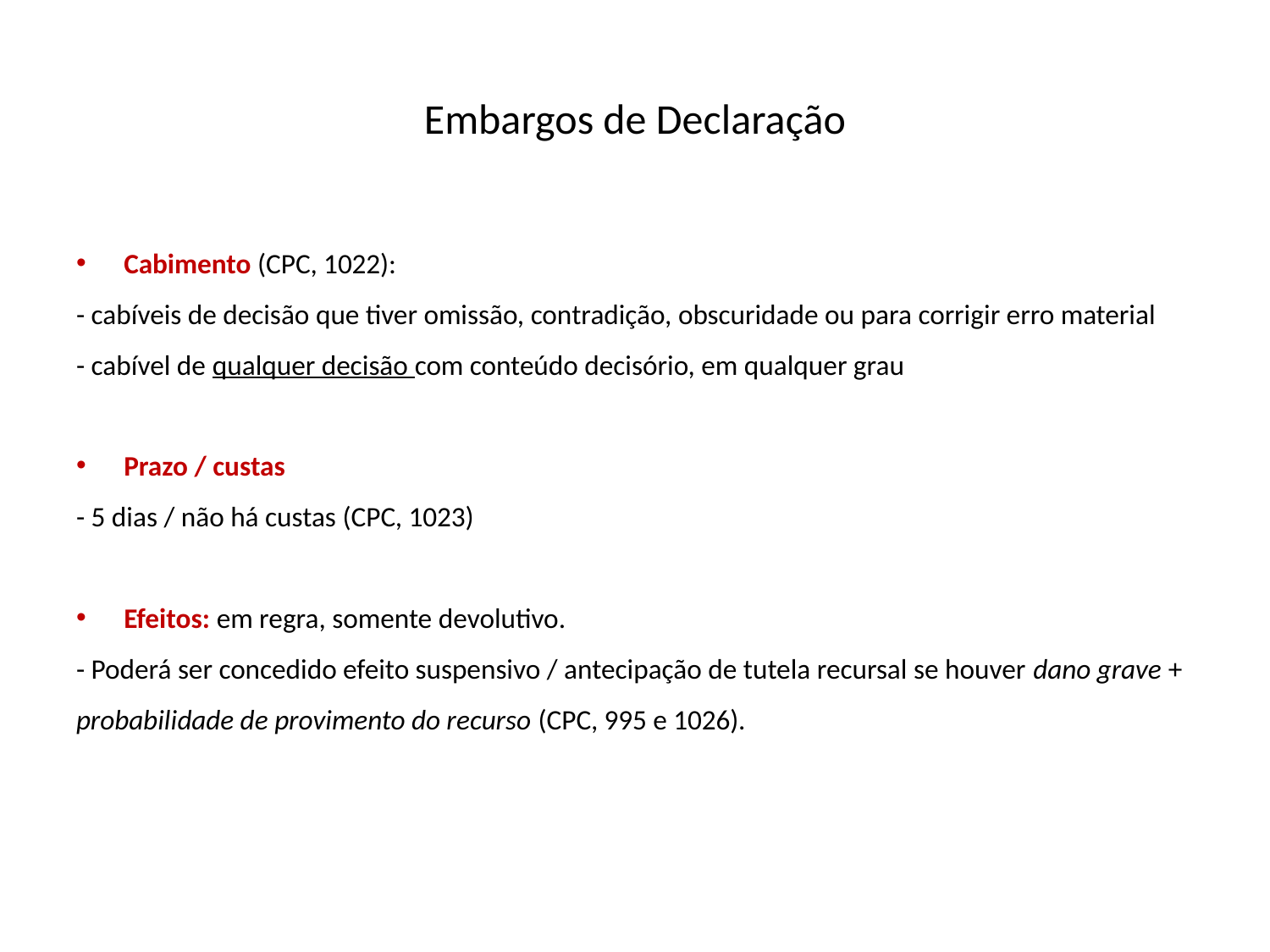

# Embargos de Declaração
Cabimento (CPC, 1022):
- cabíveis de decisão que tiver omissão, contradição, obscuridade ou para corrigir erro material
- cabível de qualquer decisão com conteúdo decisório, em qualquer grau

Prazo / custas
- 5 dias / não há custas (CPC, 1023)

Efeitos: em regra, somente devolutivo.
- Poderá ser concedido efeito suspensivo / antecipação de tutela recursal se houver dano grave + probabilidade de provimento do recurso (CPC, 995 e 1026).